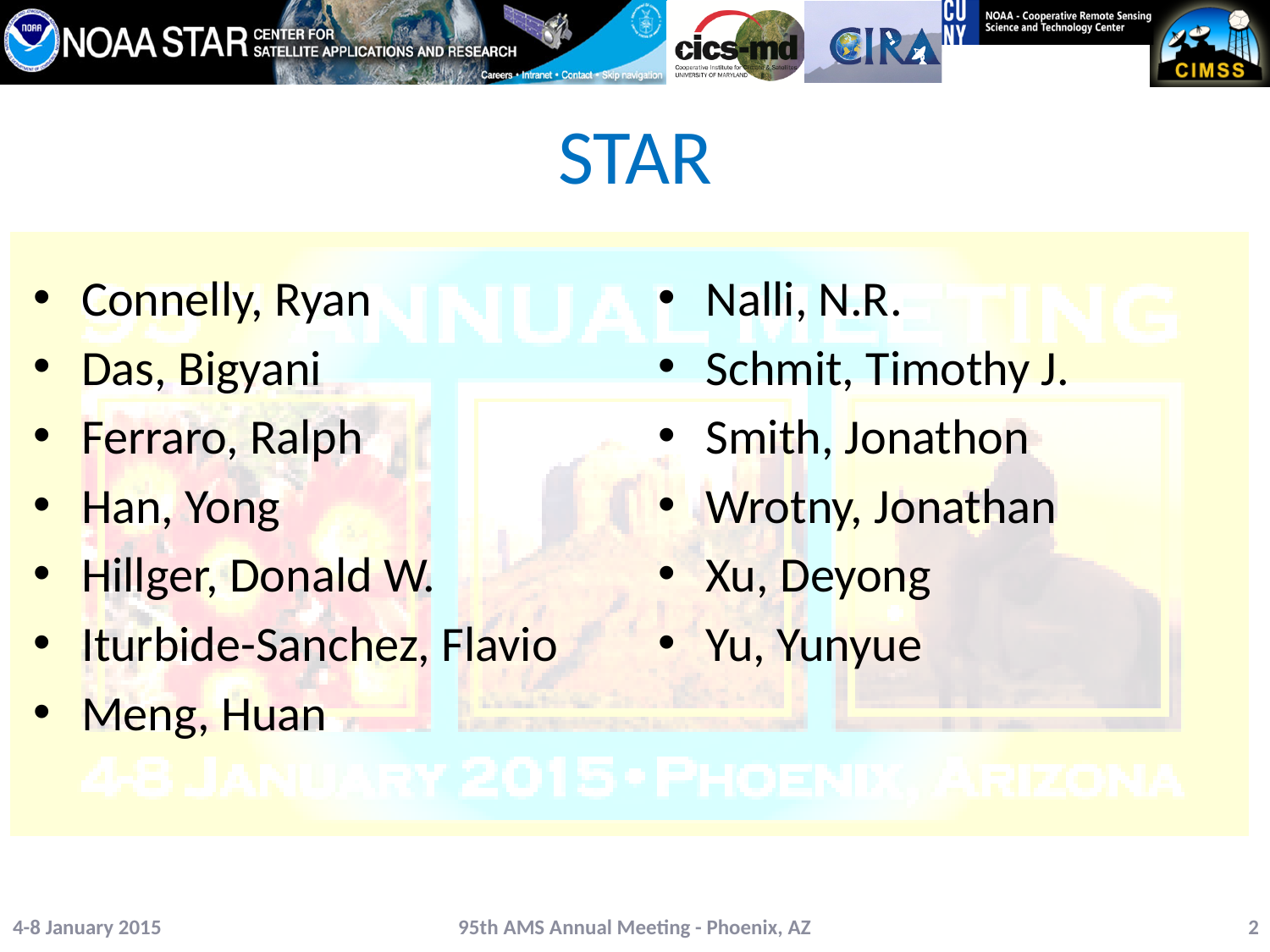

# STAR
Connelly, Ryan
Das, Bigyani
Ferraro, Ralph
Han, Yong
Hillger, Donald W.
Iturbide-Sanchez, Flavio
Meng, Huan

Nalli, N.R.
Schmit, Timothy J.
Smith, Jonathon
Wrotny, Jonathan
Xu, Deyong
Yu, Yunyue

4-8 January 2015
95th AMS Annual Meeting - Phoenix, AZ
2